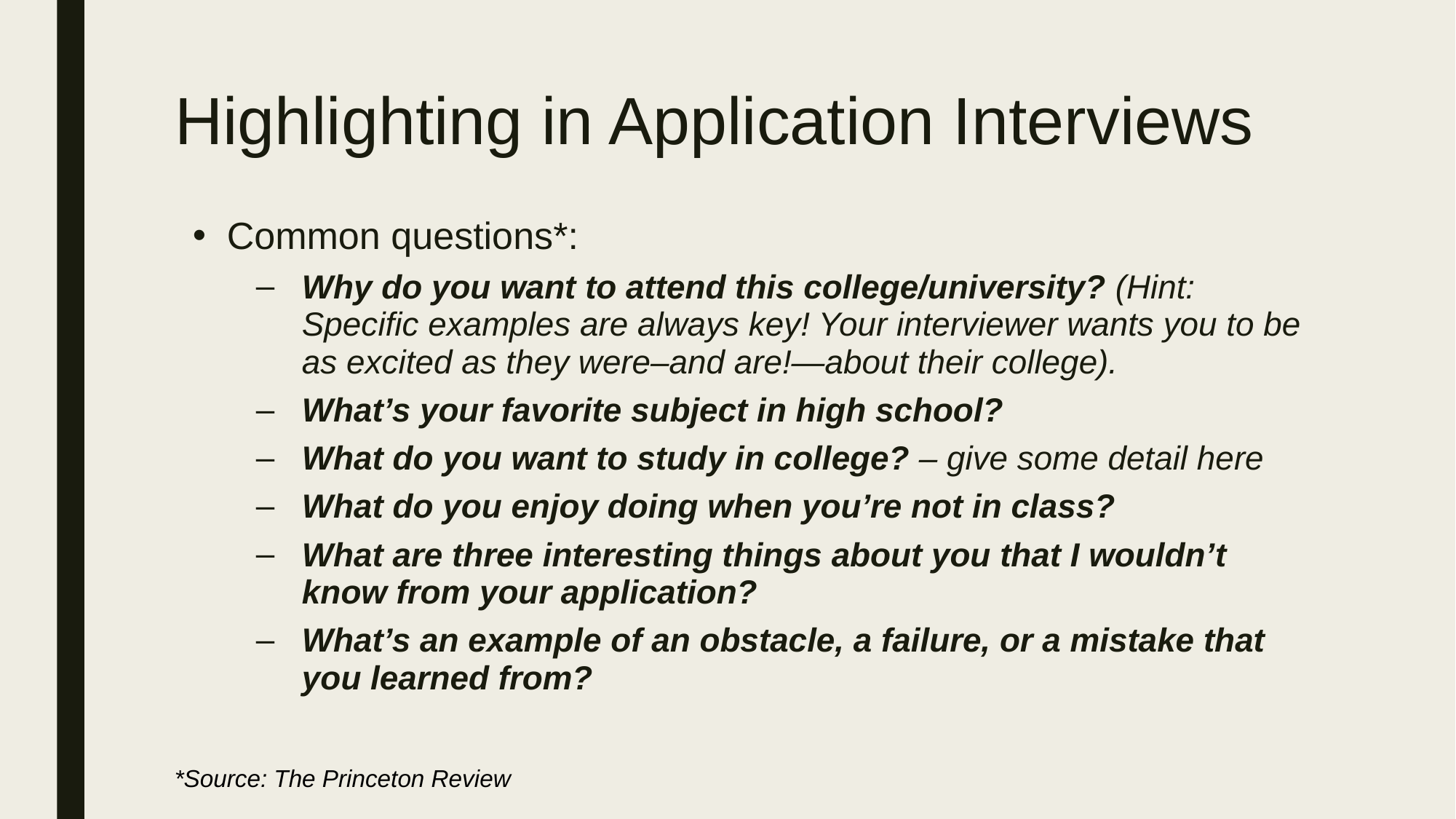

# Highlighting in Application Interviews
Common questions*:
Why do you want to attend this college/university? (Hint: Specific examples are always key! Your interviewer wants you to be as excited as they were–and are!—about their college).
What’s your favorite subject in high school?
What do you want to study in college? – give some detail here
What do you enjoy doing when you’re not in class?
What are three interesting things about you that I wouldn’t know from your application?
What’s an example of an obstacle, a failure, or a mistake that you learned from?

*Source: The Princeton Review